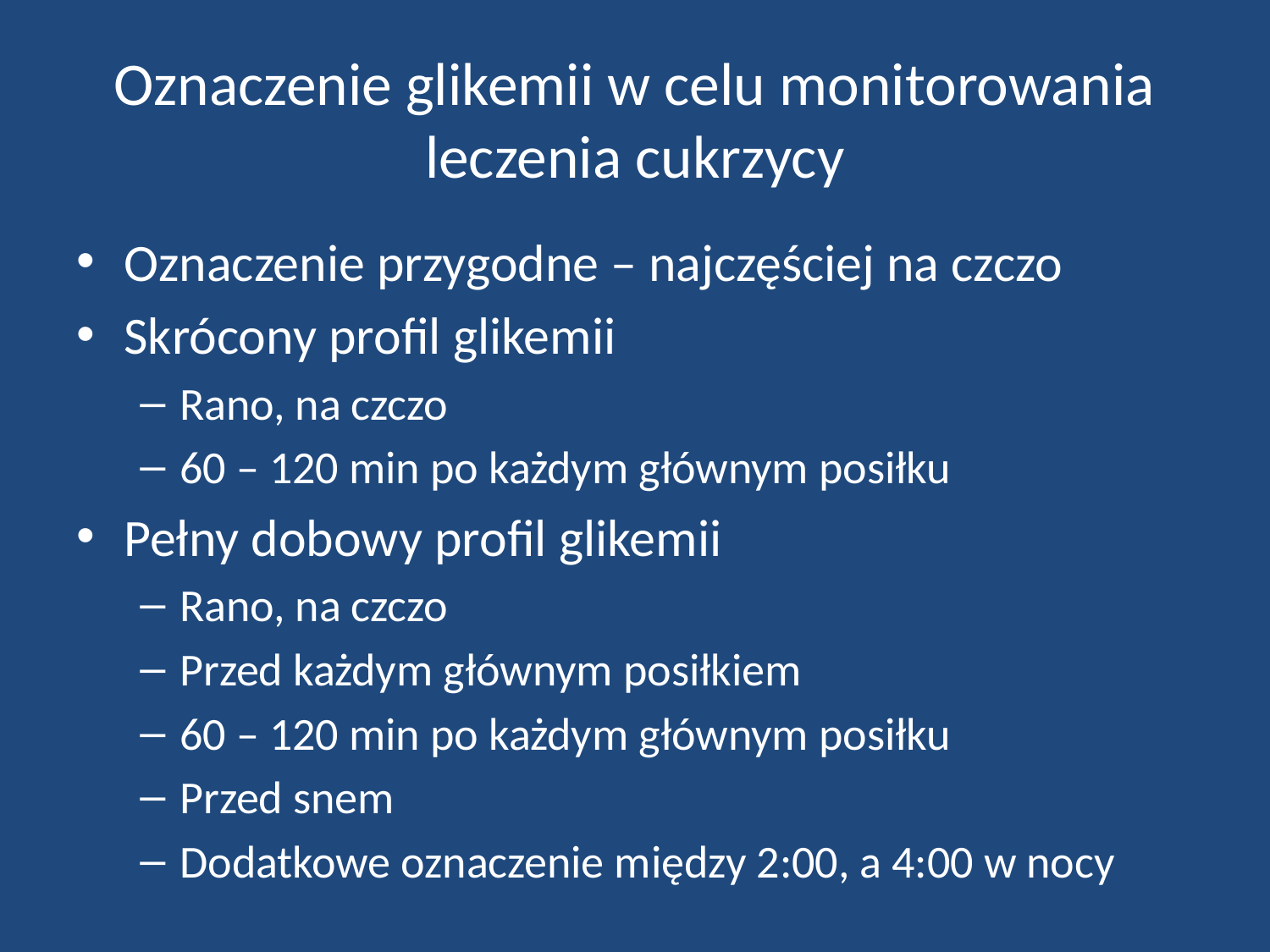

# Oznaczenie glikemii w celu monitorowania leczenia cukrzycy
Oznaczenie przygodne – najczęściej na czczo
Skrócony profil glikemii
Rano, na czczo
60 – 120 min po każdym głównym posiłku
Pełny dobowy profil glikemii
Rano, na czczo
Przed każdym głównym posiłkiem
60 – 120 min po każdym głównym posiłku
Przed snem
Dodatkowe oznaczenie między 2:00, a 4:00 w nocy